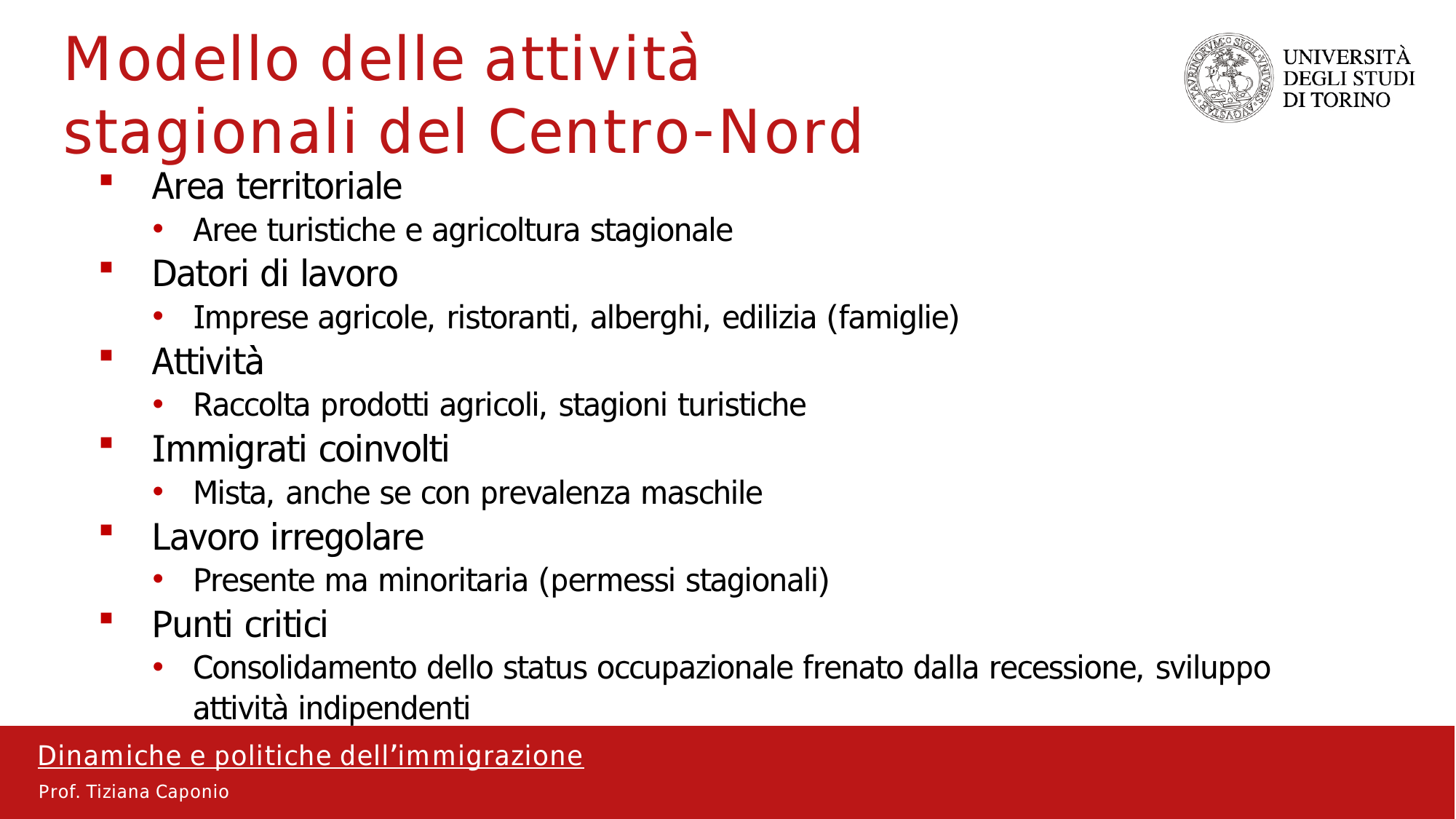

Modello delle attività
   stagionali del Centro-Nord

Area territoriale
Aree turistiche e agricoltura stagionale
Datori di lavoro
Imprese agricole, ristoranti, alberghi, edilizia (famiglie)
Attività
Raccolta prodotti agricoli, stagioni turistiche
Immigrati coinvolti
Mista, anche se con prevalenza maschile
Lavoro irregolare
Presente ma minoritaria (permessi stagionali)
Punti critici
Consolidamento dello status occupazionale frenato dalla recessione, sviluppo attività indipendenti
Dinamiche e politiche dell’immigrazione
Prof. Tiziana Caponio